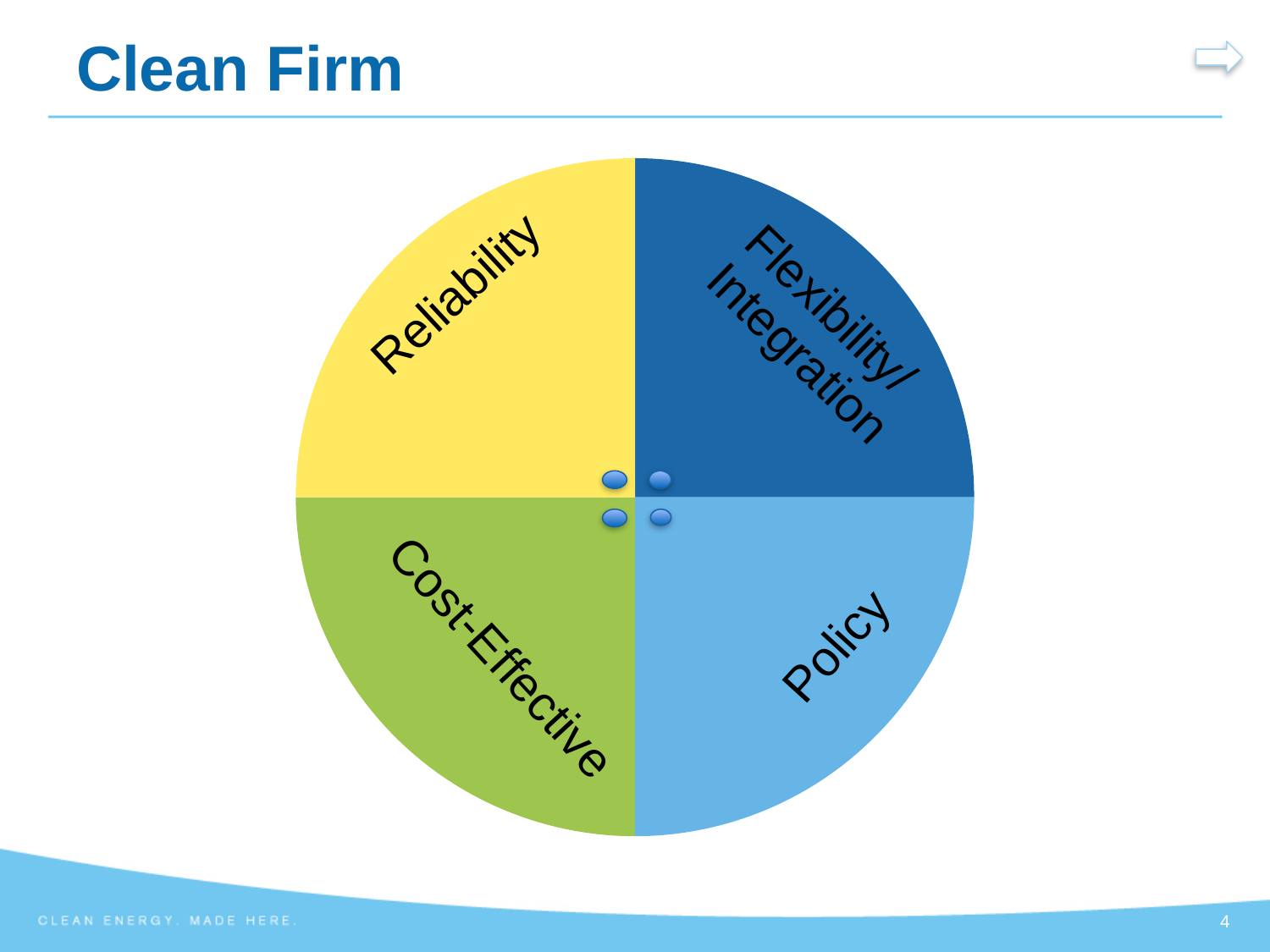

# Clean Firm

### Chart

| Category | Column1 |
|---|---|
|  | 45.0 |
|  | 45.0 |
|  | 45.0 |
|  | 45.0 |

4